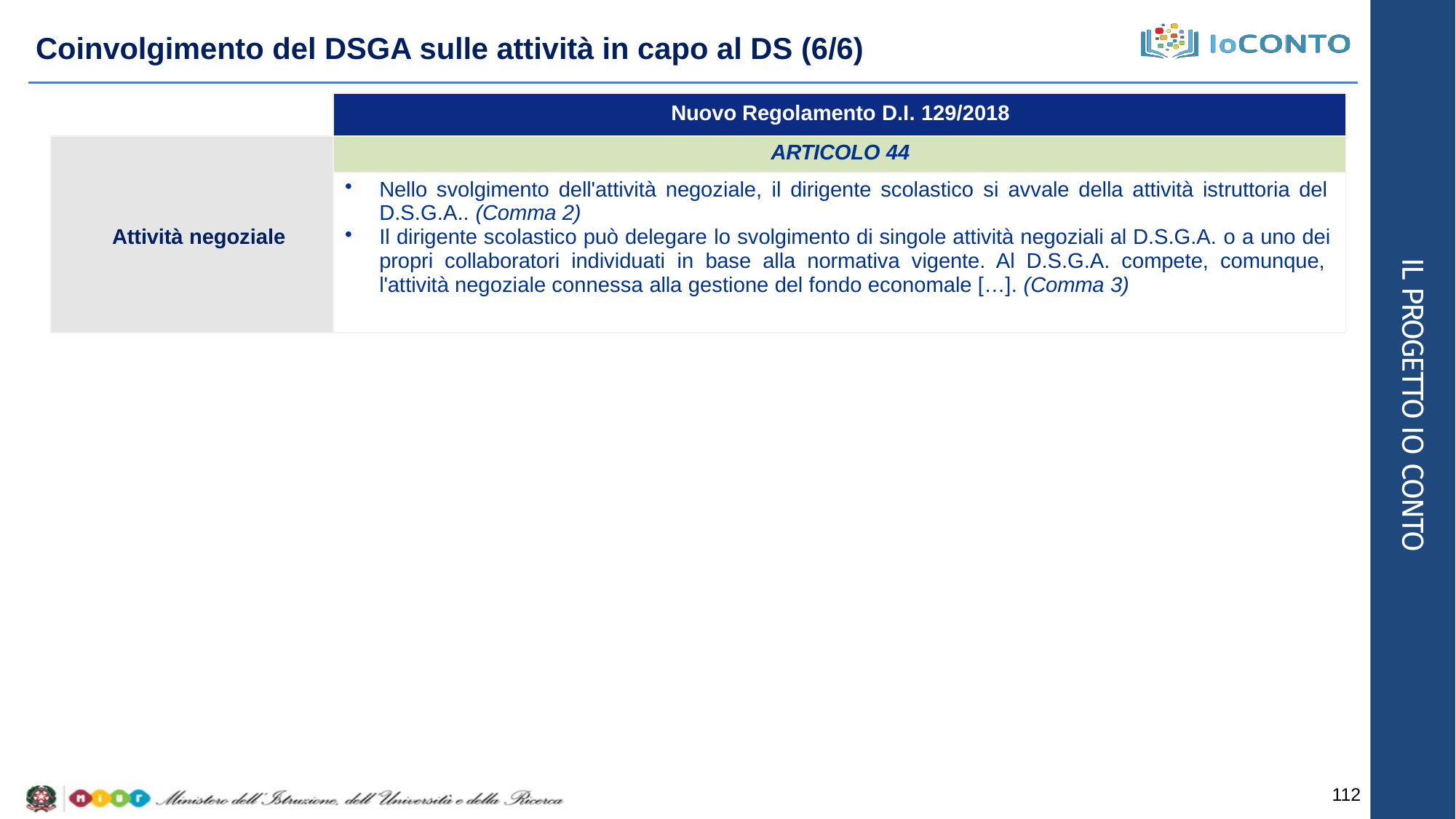

# Coinvolgimento del DSGA sulle attività in capo al DS (6/6)

|  | Nuovo Regolamento D.I. 129/2018 |
| --- | --- |
| Attività negoziale | ARTICOLO 44 |
|  | Nello svolgimento dell'attività negoziale, il dirigente scolastico si avvale della attività istruttoria del D.S.G.A.. (Comma 2) Il dirigente scolastico può delegare lo svolgimento di singole attività negoziali al D.S.G.A. o a uno dei propri collaboratori individuati in base alla normativa vigente. Al D.S.G.A. compete, comunque, l'attività negoziale connessa alla gestione del fondo economale […]. (Comma 3) |
IL PROGETTO IO CONTO
112